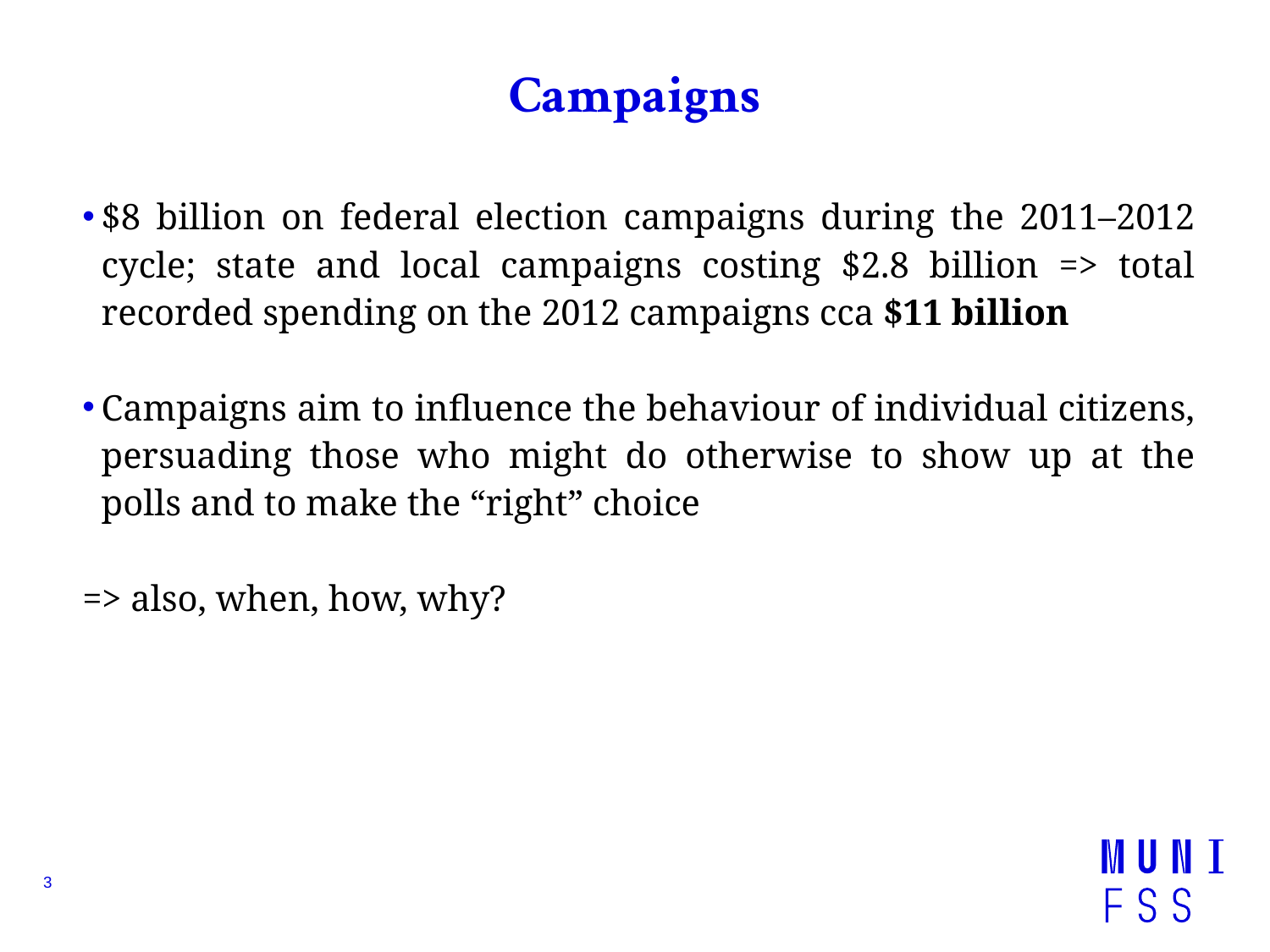

# Campaigns
$8 billion on federal election campaigns during the 2011–2012 cycle; state and local campaigns costing $2.8 billion => total recorded spending on the 2012 campaigns cca $11 billion

Campaigns aim to influence the behaviour of individual citizens, persuading those who might do otherwise to show up at the polls and to make the “right” choice

=> also, when, how, why?
3